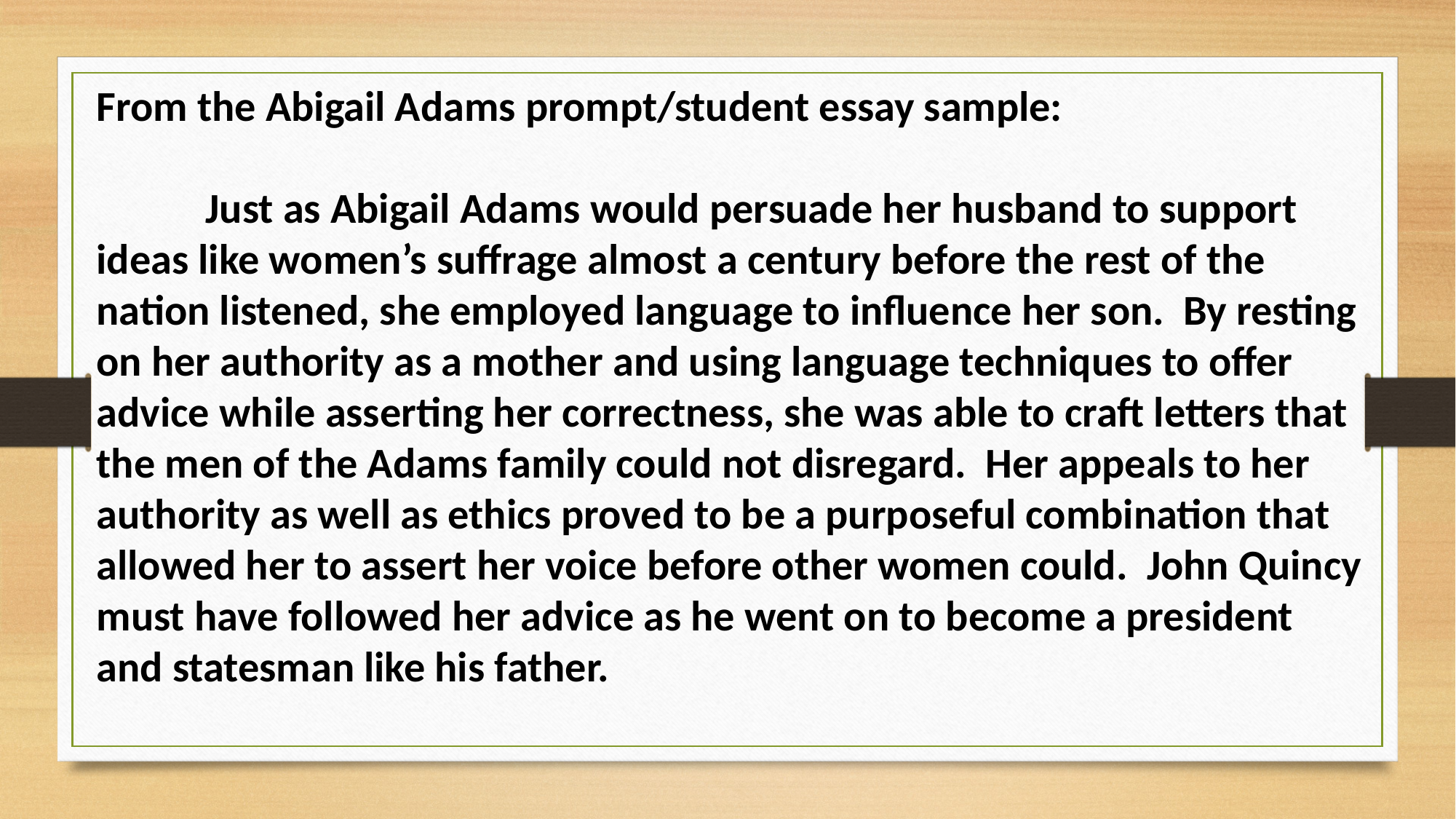

From the Abigail Adams prompt/student essay sample:

	Just as Abigail Adams would persuade her husband to support ideas like women’s suffrage almost a century before the rest of the nation listened, she employed language to influence her son.  By resting on her authority as a mother and using language techniques to offer advice while asserting her correctness, she was able to craft letters that the men of the Adams family could not disregard.  Her appeals to her authority as well as ethics proved to be a purposeful combination that allowed her to assert her voice before other women could.  John Quincy must have followed her advice as he went on to become a president and statesman like his father.